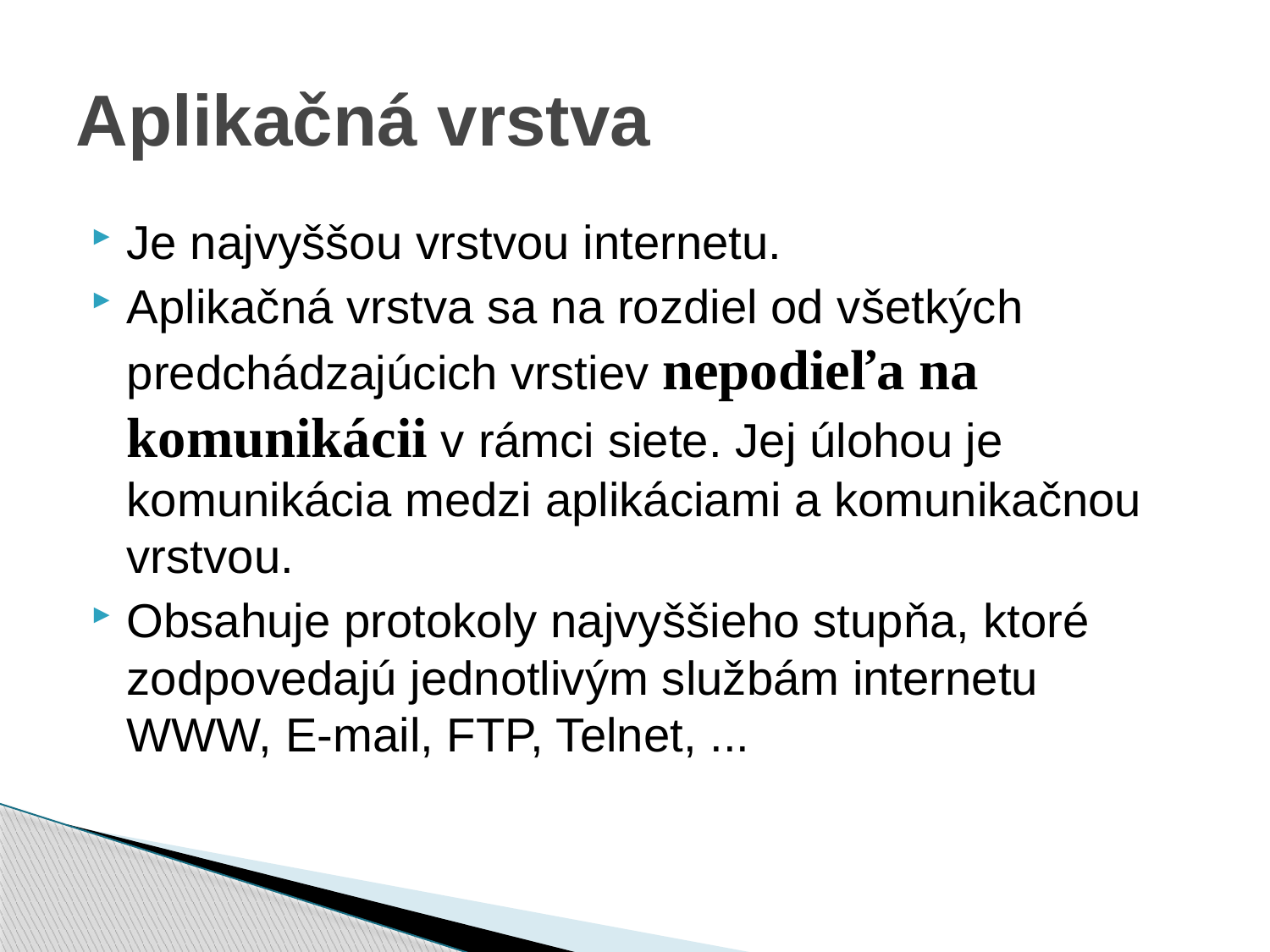

# Aplikačná vrstva
Je najvyššou vrstvou internetu.
Aplikačná vrstva sa na rozdiel od všetkých predchádzajúcich vrstiev nepodieľa na komunikácii v rámci siete. Jej úlohou je komunikácia medzi aplikáciami a komunikačnou vrstvou.
Obsahuje protokoly najvyššieho stupňa, ktoré zodpovedajú jednotlivým službám internetu  WWW, E-mail, FTP, Telnet, ...